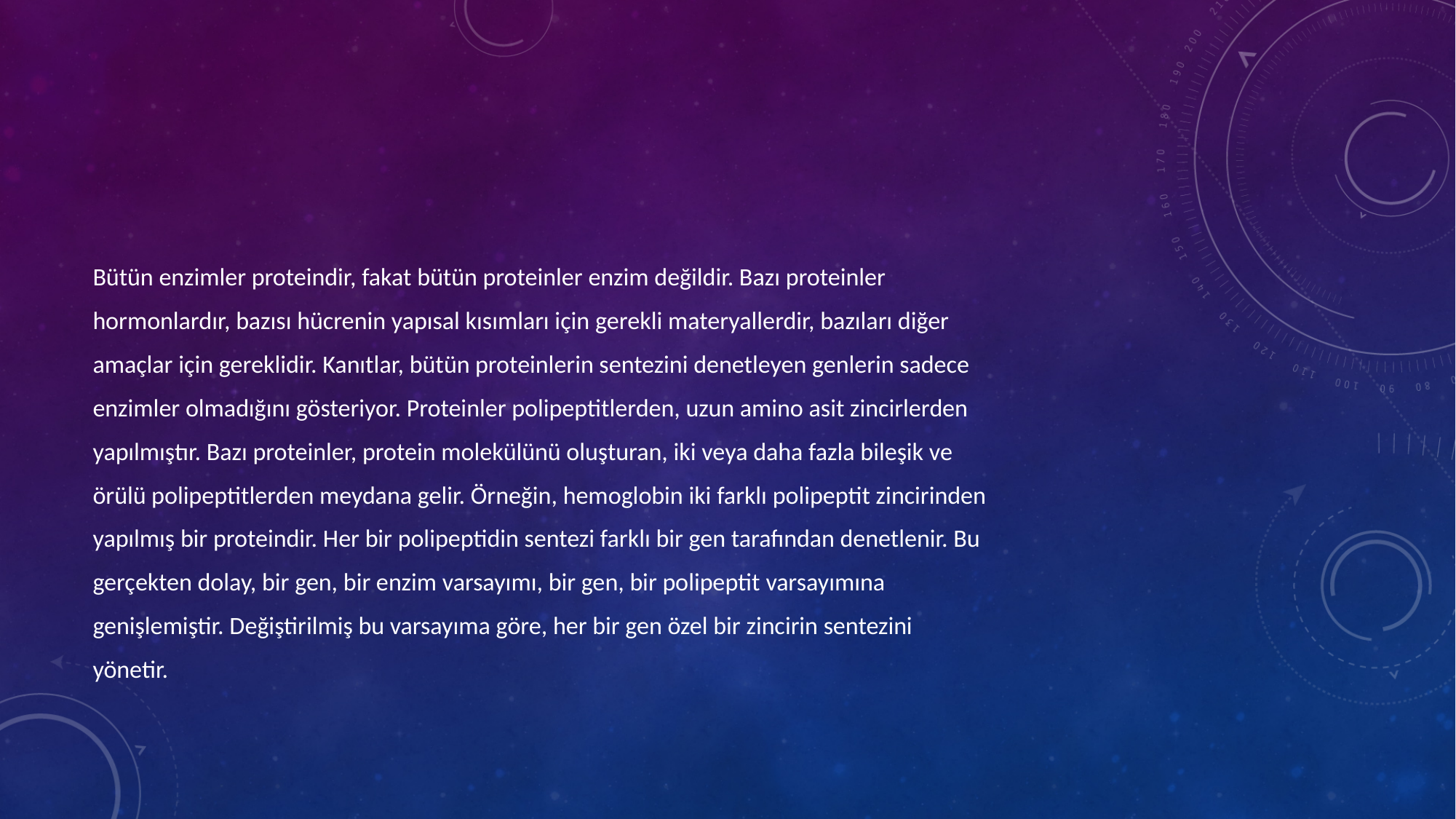

#
Bütün enzimler proteindir, fakat bütün proteinler enzim değildir. Bazı proteinler
hormonlardır, bazısı hücrenin yapısal kısımları için gerekli materyallerdir, bazıları diğer
amaçlar için gereklidir. Kanıtlar, bütün proteinlerin sentezini denetleyen genlerin sadece
enzimler olmadığını gösteriyor. Proteinler polipeptitlerden, uzun amino asit zincirlerden
yapılmıştır. Bazı proteinler, protein molekülünü oluşturan, iki veya daha fazla bileşik ve
örülü polipeptitlerden meydana gelir. Örneğin, hemoglobin iki farklı polipeptit zincirinden
yapılmış bir proteindir. Her bir polipeptidin sentezi farklı bir gen tarafından denetlenir. Bu
gerçekten dolay, bir gen, bir enzim varsayımı, bir gen, bir polipeptit varsayımına
genişlemiştir. Değiştirilmiş bu varsayıma göre, her bir gen özel bir zincirin sentezini
yönetir.